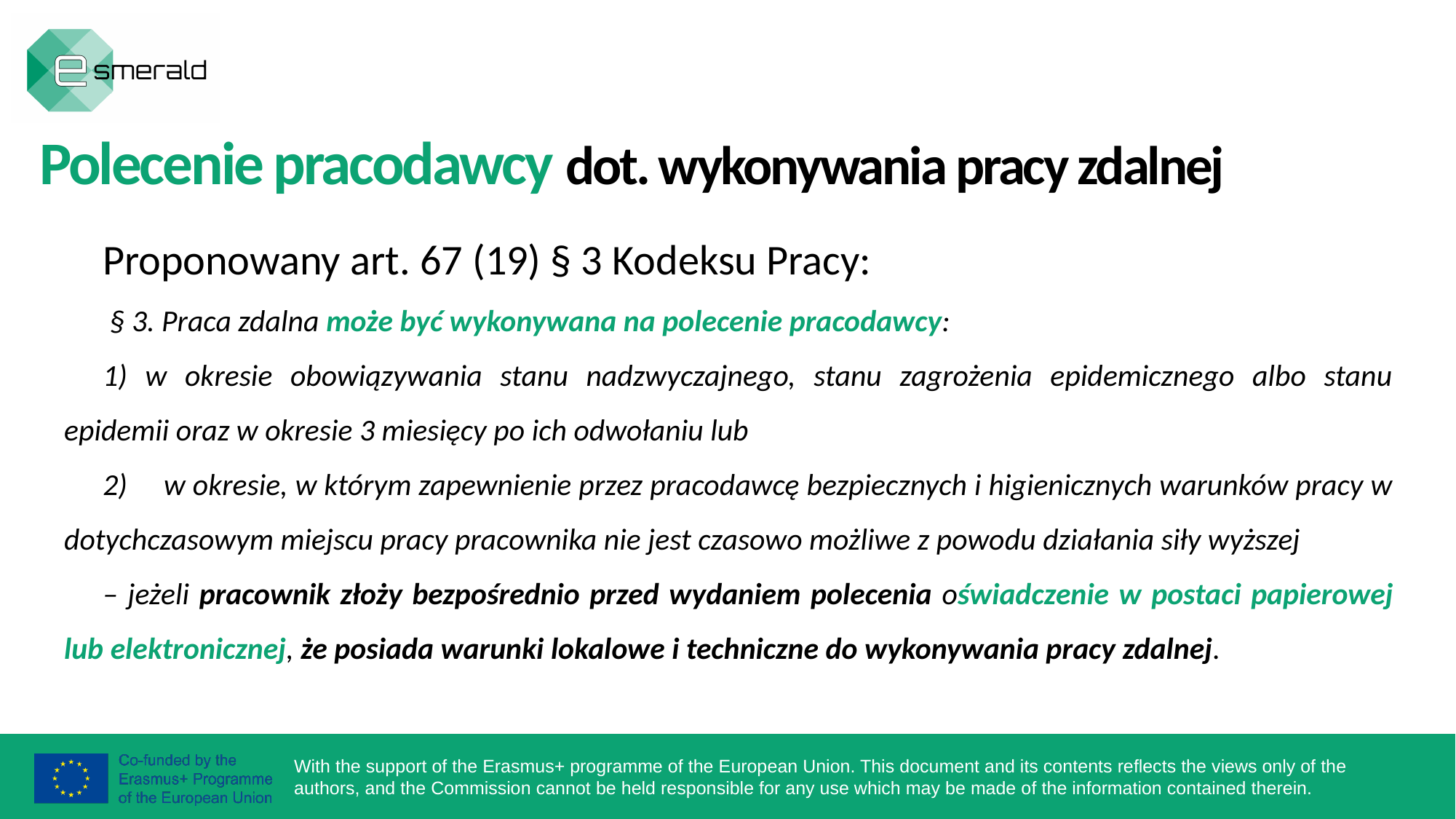

Polecenie pracodawcy dot. wykonywania pracy zdalnej
Proponowany art. 67 (19) § 3 Kodeksu Pracy:
 § 3. Praca zdalna może być wykonywana na polecenie pracodawcy:
1) w okresie obowiązywania stanu nadzwyczajnego, stanu zagrożenia epidemicznego albo stanu epidemii oraz w okresie 3 miesięcy po ich odwołaniu lub
2)     w okresie, w którym zapewnienie przez pracodawcę bezpiecznych i higienicznych warunków pracy w dotychczasowym miejscu pracy pracownika nie jest czasowo możliwe z powodu działania siły wyższej
– jeżeli pracownik złoży bezpośrednio przed wydaniem polecenia oświadczenie w postaci papierowej lub elektronicznej, że posiada warunki lokalowe i techniczne do wykonywania pracy zdalnej.